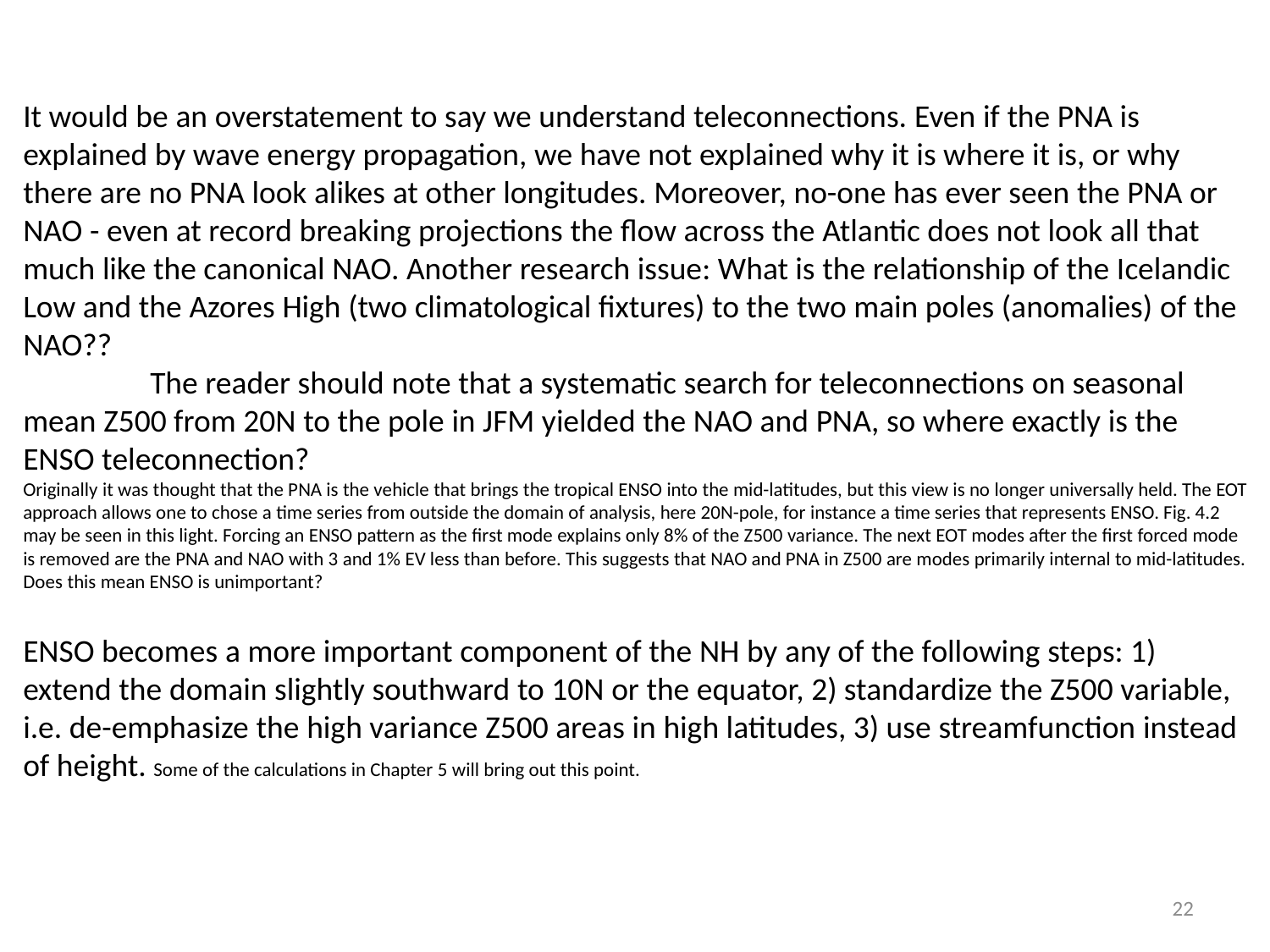

It would be an overstatement to say we understand teleconnections. Even if the PNA is explained by wave energy propagation, we have not explained why it is where it is, or why there are no PNA look alikes at other longitudes. Moreover, no-one has ever seen the PNA or NAO - even at record breaking projections the flow across the Atlantic does not look all that much like the canonical NAO. Another research issue: What is the relationship of the Icelandic Low and the Azores High (two climatological fixtures) to the two main poles (anomalies) of the NAO??
	The reader should note that a systematic search for teleconnections on seasonal mean Z500 from 20N to the pole in JFM yielded the NAO and PNA, so where exactly is the ENSO teleconnection?
Originally it was thought that the PNA is the vehicle that brings the tropical ENSO into the mid-latitudes, but this view is no longer universally held. The EOT approach allows one to chose a time series from outside the domain of analysis, here 20N-pole, for instance a time series that represents ENSO. Fig. 4.2 may be seen in this light. Forcing an ENSO pattern as the first mode explains only 8% of the Z500 variance. The next EOT modes after the first forced mode is removed are the PNA and NAO with 3 and 1% EV less than before. This suggests that NAO and PNA in Z500 are modes primarily internal to mid-latitudes. Does this mean ENSO is unimportant?

ENSO becomes a more important component of the NH by any of the following steps: 1) extend the domain slightly southward to 10N or the equator, 2) standardize the Z500 variable, i.e. de-emphasize the high variance Z500 areas in high latitudes, 3) use streamfunction instead of height. Some of the calculations in Chapter 5 will bring out this point.
22